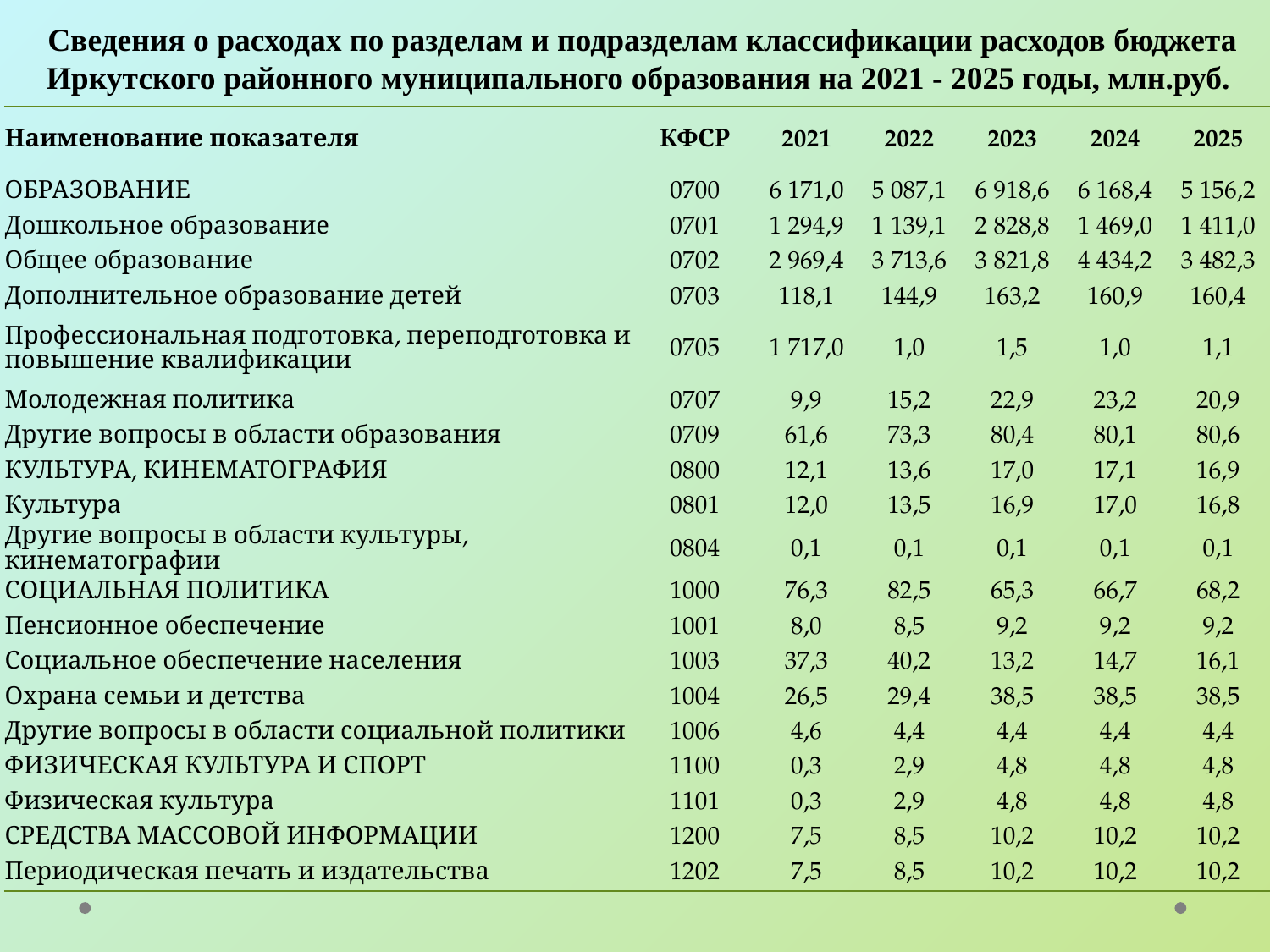

# Сведения о расходах по разделам и подразделам классификации расходов бюджета Иркутского районного муниципального образования на 2021 - 2025 годы, млн.руб.
| Наименование показателя | КФСР | 2021 | 2022 | 2023 | 2024 | 2025 |
| --- | --- | --- | --- | --- | --- | --- |
| ОБРАЗОВАНИЕ | 0700 | 6 171,0 | 5 087,1 | 6 918,6 | 6 168,4 | 5 156,2 |
| Дошкольное образование | 0701 | 1 294,9 | 1 139,1 | 2 828,8 | 1 469,0 | 1 411,0 |
| Общее образование | 0702 | 2 969,4 | 3 713,6 | 3 821,8 | 4 434,2 | 3 482,3 |
| Дополнительное образование детей | 0703 | 118,1 | 144,9 | 163,2 | 160,9 | 160,4 |
| Профессиональная подготовка, переподготовка и повышение квалификации | 0705 | 1 717,0 | 1,0 | 1,5 | 1,0 | 1,1 |
| Молодежная политика | 0707 | 9,9 | 15,2 | 22,9 | 23,2 | 20,9 |
| Другие вопросы в области образования | 0709 | 61,6 | 73,3 | 80,4 | 80,1 | 80,6 |
| КУЛЬТУРА, КИНЕМАТОГРАФИЯ | 0800 | 12,1 | 13,6 | 17,0 | 17,1 | 16,9 |
| Культура | 0801 | 12,0 | 13,5 | 16,9 | 17,0 | 16,8 |
| Другие вопросы в области культуры, кинематографии | 0804 | 0,1 | 0,1 | 0,1 | 0,1 | 0,1 |
| СОЦИАЛЬНАЯ ПОЛИТИКА | 1000 | 76,3 | 82,5 | 65,3 | 66,7 | 68,2 |
| Пенсионное обеспечение | 1001 | 8,0 | 8,5 | 9,2 | 9,2 | 9,2 |
| Социальное обеспечение населения | 1003 | 37,3 | 40,2 | 13,2 | 14,7 | 16,1 |
| Охрана семьи и детства | 1004 | 26,5 | 29,4 | 38,5 | 38,5 | 38,5 |
| Другие вопросы в области социальной политики | 1006 | 4,6 | 4,4 | 4,4 | 4,4 | 4,4 |
| ФИЗИЧЕСКАЯ КУЛЬТУРА И СПОРТ | 1100 | 0,3 | 2,9 | 4,8 | 4,8 | 4,8 |
| Физическая культура | 1101 | 0,3 | 2,9 | 4,8 | 4,8 | 4,8 |
| СРЕДСТВА МАССОВОЙ ИНФОРМАЦИИ | 1200 | 7,5 | 8,5 | 10,2 | 10,2 | 10,2 |
| Периодическая печать и издательства | 1202 | 7,5 | 8,5 | 10,2 | 10,2 | 10,2 |